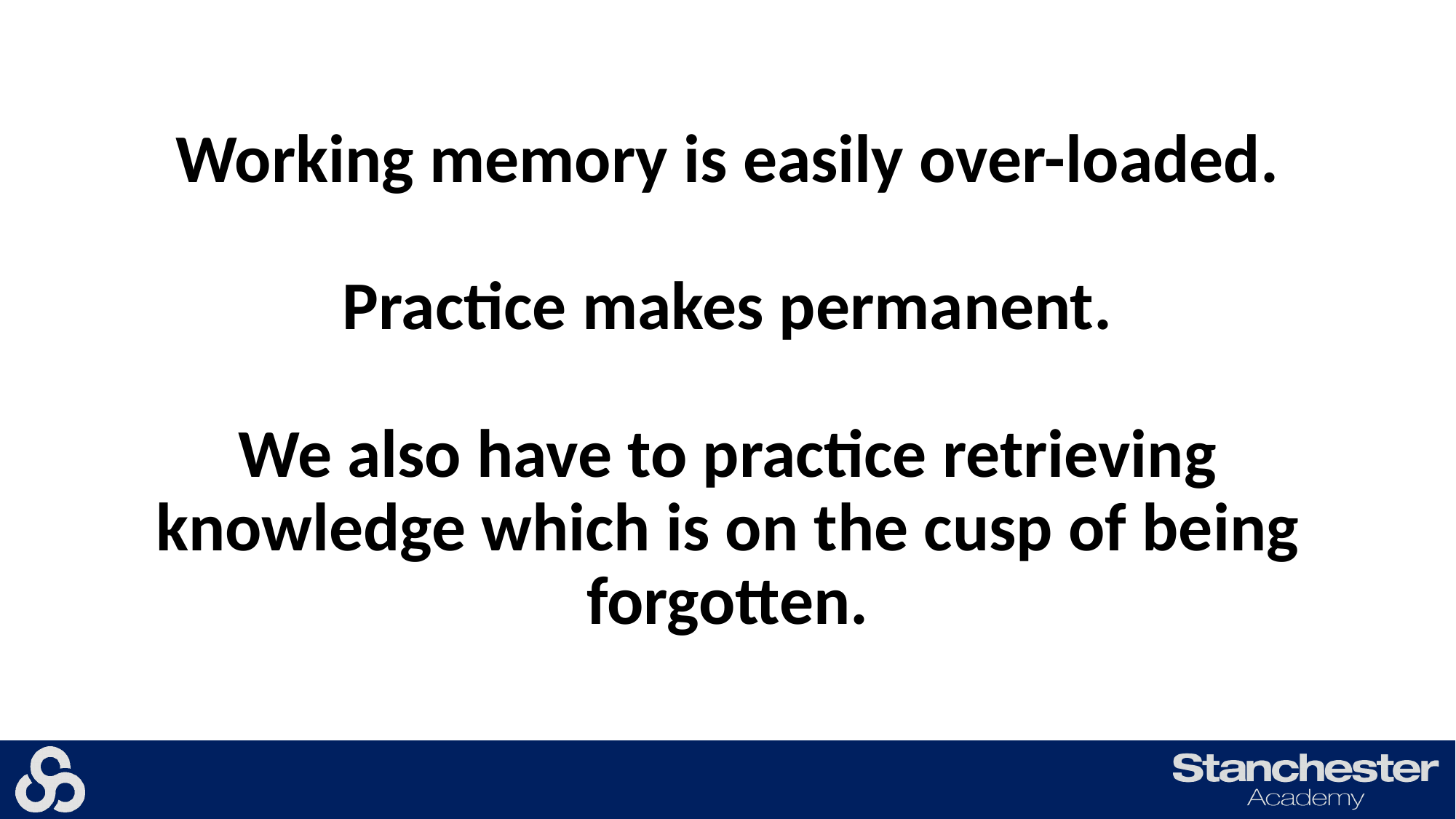

Working memory is easily over-loaded.
Practice makes permanent.
We also have to practice retrieving knowledge which is on the cusp of being forgotten.